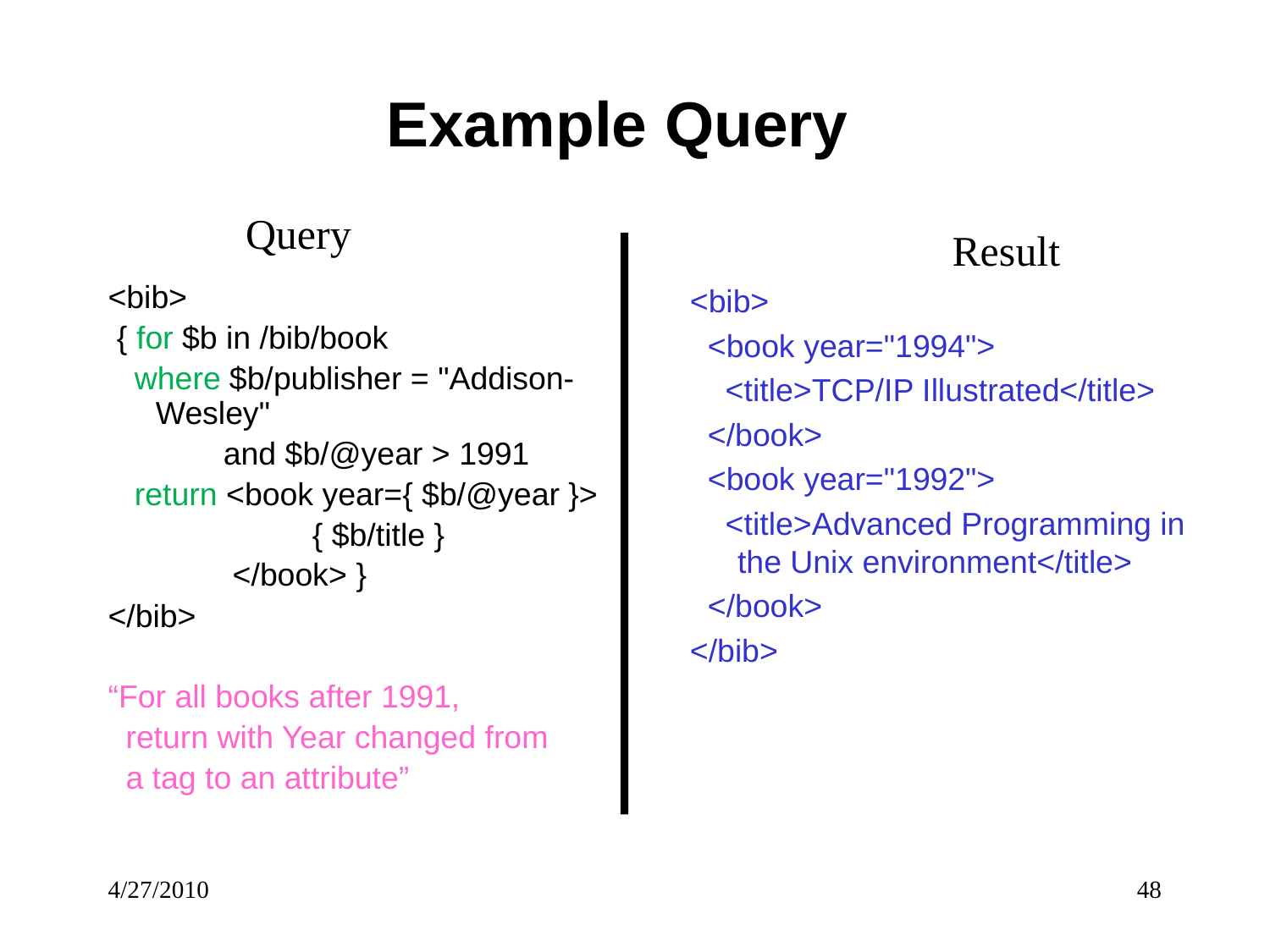

# Example Query
Query
Result

<bib>
 { for $b in /bib/book
   where $b/publisher = "Addison-Wesley"
             and $b/@year > 1991
   return <book year={ $b/@year }>
                       { $b/title }
              </book> }
</bib>

“For all books after 1991,
  return with Year changed from
  a tag to an attribute”
<bib>
  <book year="1994">
    <title>TCP/IP Illustrated</title>
  </book>
  <book year="1992">
    <title>Advanced Programming in the Unix environment</title>
  </book>
</bib>
4/27/2010
48